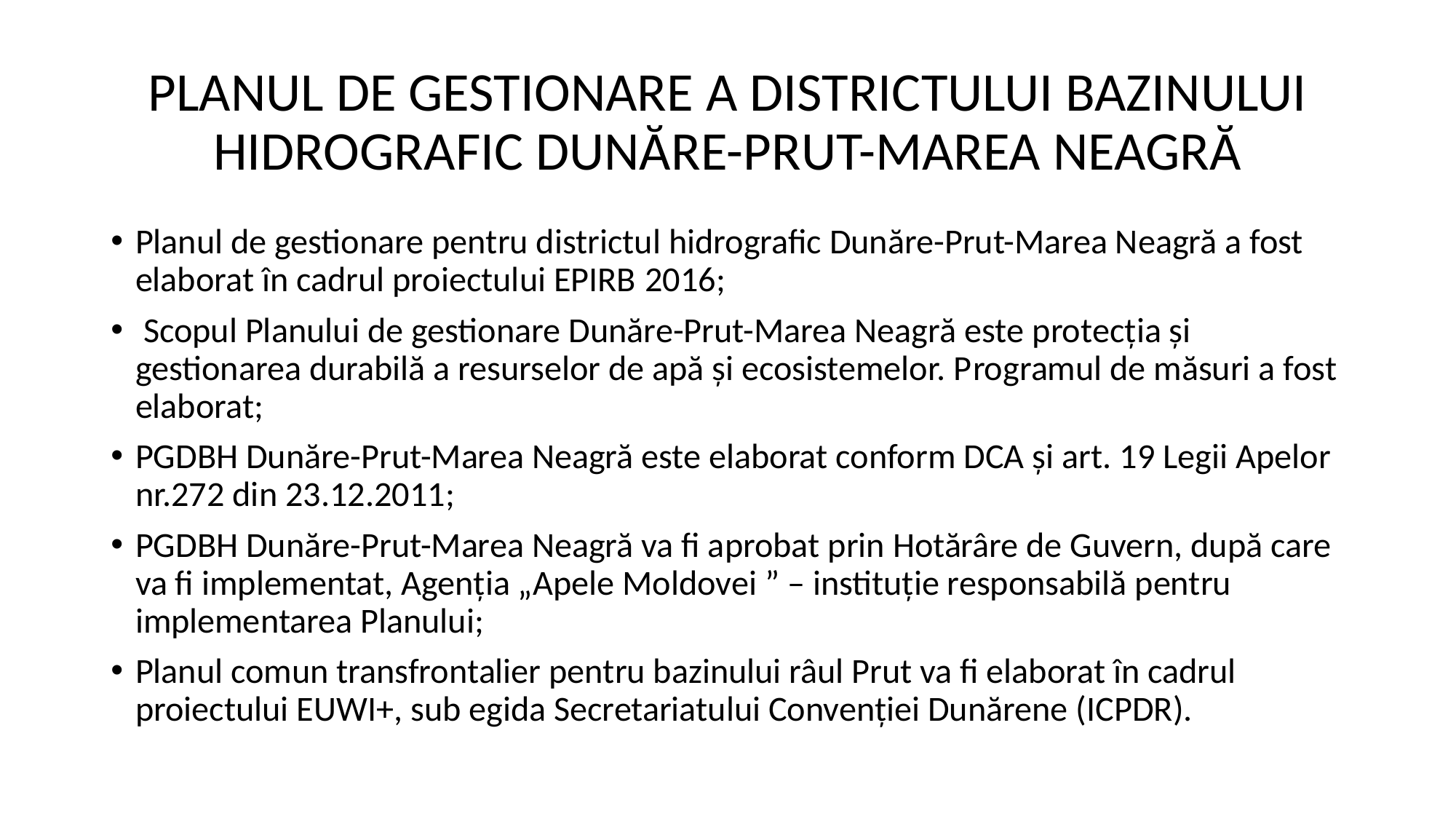

# PLANUL DE GESTIONARE A DISTRICTULUI BAZINULUI HIDROGRAFIC DUNĂRE-PRUT-MAREA NEAGRĂ
Planul de gestionare pentru districtul hidrografic Dunăre-Prut-Marea Neagră a fost elaborat în cadrul proiectului EPIRB 2016;
 Scopul Planului de gestionare Dunăre-Prut-Marea Neagră este protecția și gestionarea durabilă a resurselor de apă și ecosistemelor. Programul de măsuri a fost elaborat;
PGDBH Dunăre-Prut-Marea Neagră este elaborat conform DCA și art. 19 Legii Apelor nr.272 din 23.12.2011;
PGDBH Dunăre-Prut-Marea Neagră va fi aprobat prin Hotărâre de Guvern, după care va fi implementat, Agenția „Apele Moldovei ” – instituție responsabilă pentru implementarea Planului;
Planul comun transfrontalier pentru bazinului râul Prut va fi elaborat în cadrul proiectului EUWI+, sub egida Secretariatului Convenției Dunărene (ICPDR).